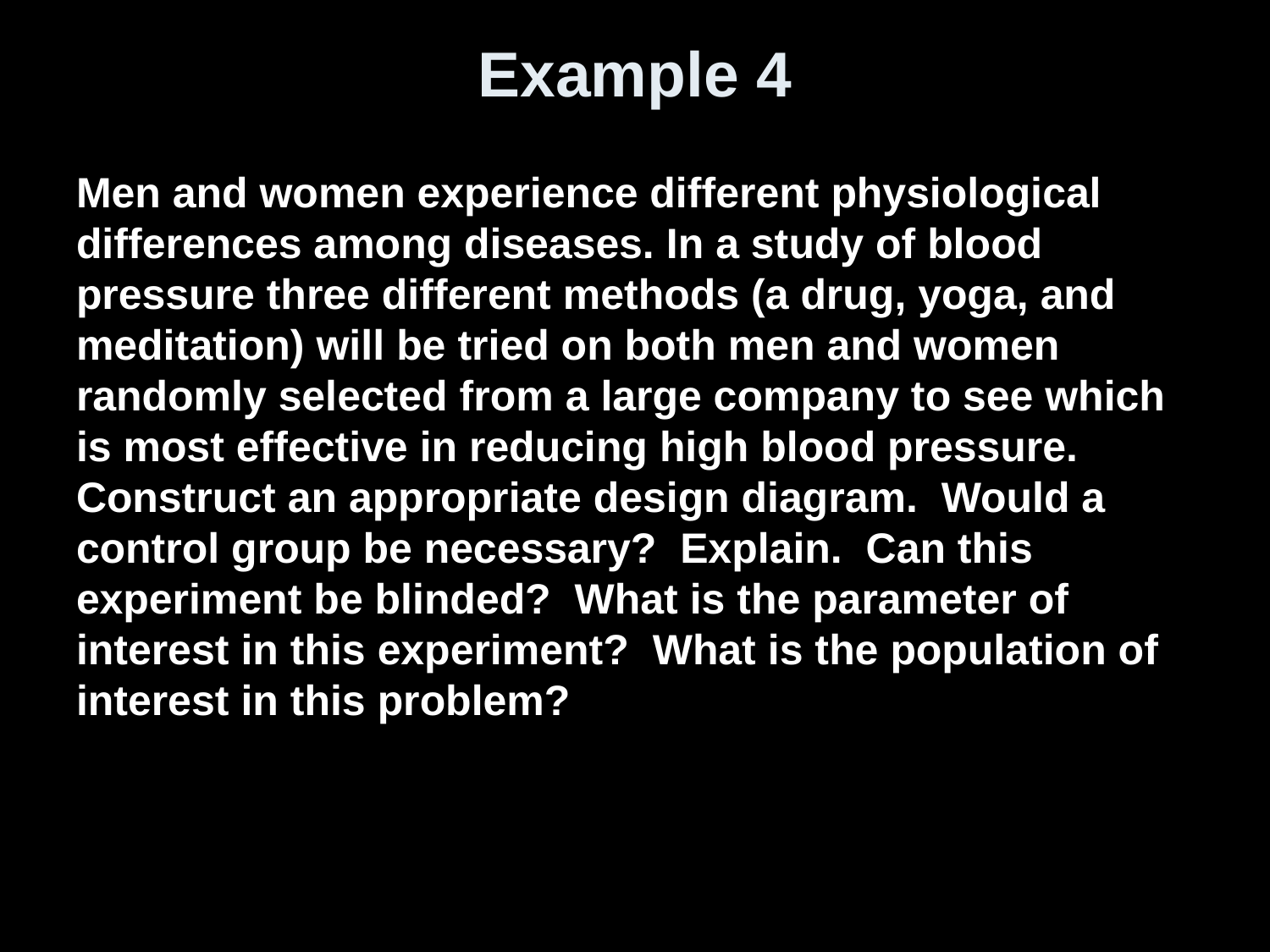

# Example 4
Men and women experience different physiological differences among diseases. In a study of blood pressure three different methods (a drug, yoga, and meditation) will be tried on both men and women randomly selected from a large company to see which is most effective in reducing high blood pressure. Construct an appropriate design diagram.  Would a control group be necessary?  Explain.  Can this experiment be blinded?  What is the parameter of interest in this experiment?  What is the population of interest in this problem?